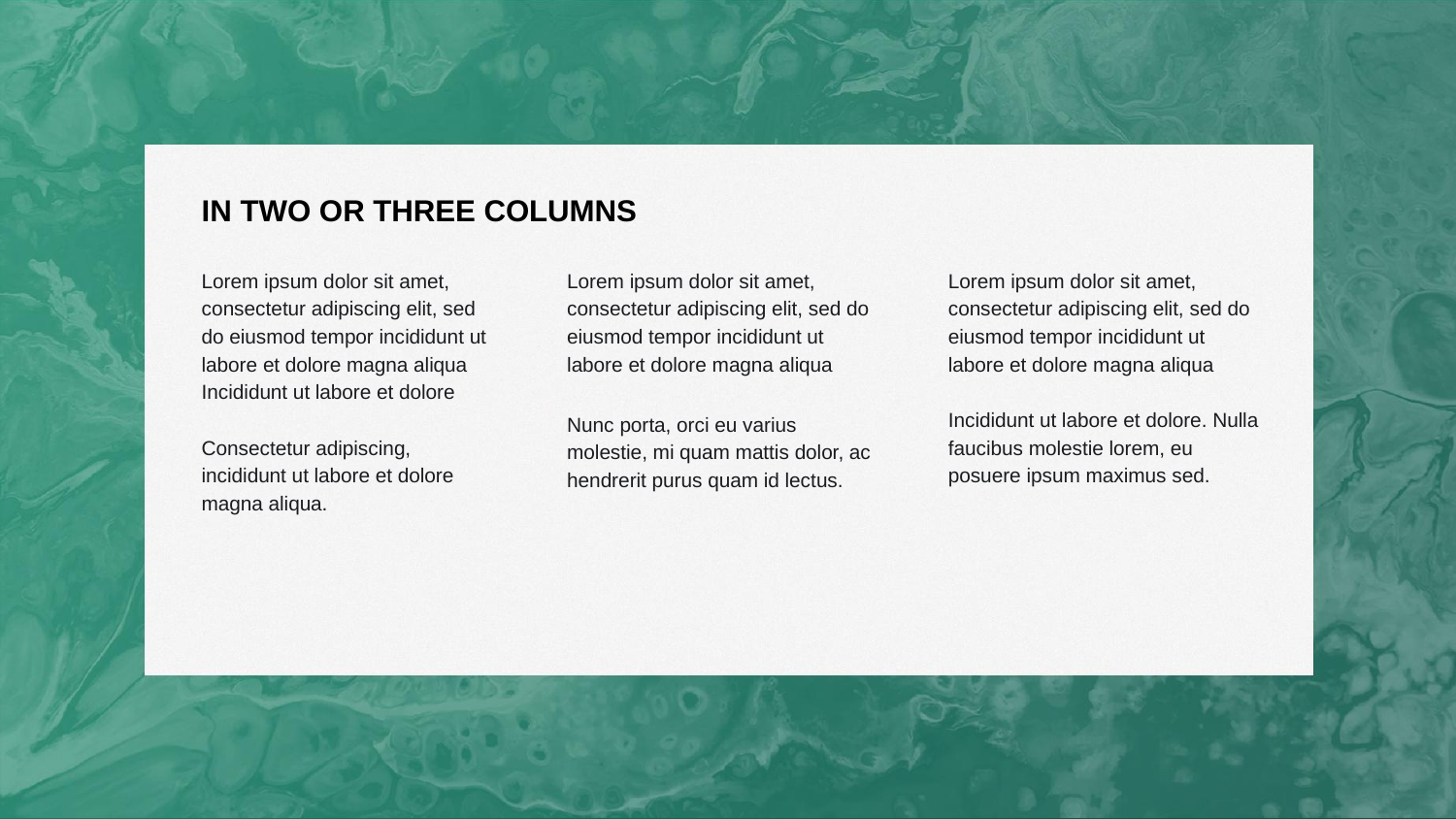

# IN TWO OR THREE COLUMNS
Lorem ipsum dolor sit amet, consectetur adipiscing elit, sed do eiusmod tempor incididunt ut labore et dolore magna aliqua
Incididunt ut labore et dolore

Consectetur adipiscing,  incididunt ut labore et dolore magna aliqua.
Lorem ipsum dolor sit amet, consectetur adipiscing elit, sed do eiusmod tempor incididunt ut labore et dolore magna aliqua
Nunc porta, orci eu varius molestie, mi quam mattis dolor, ac hendrerit purus quam id lectus.
Lorem ipsum dolor sit amet, consectetur adipiscing elit, sed do eiusmod tempor incididunt ut labore et dolore magna aliqua

Incididunt ut labore et dolore. Nulla faucibus molestie lorem, eu posuere ipsum maximus sed.